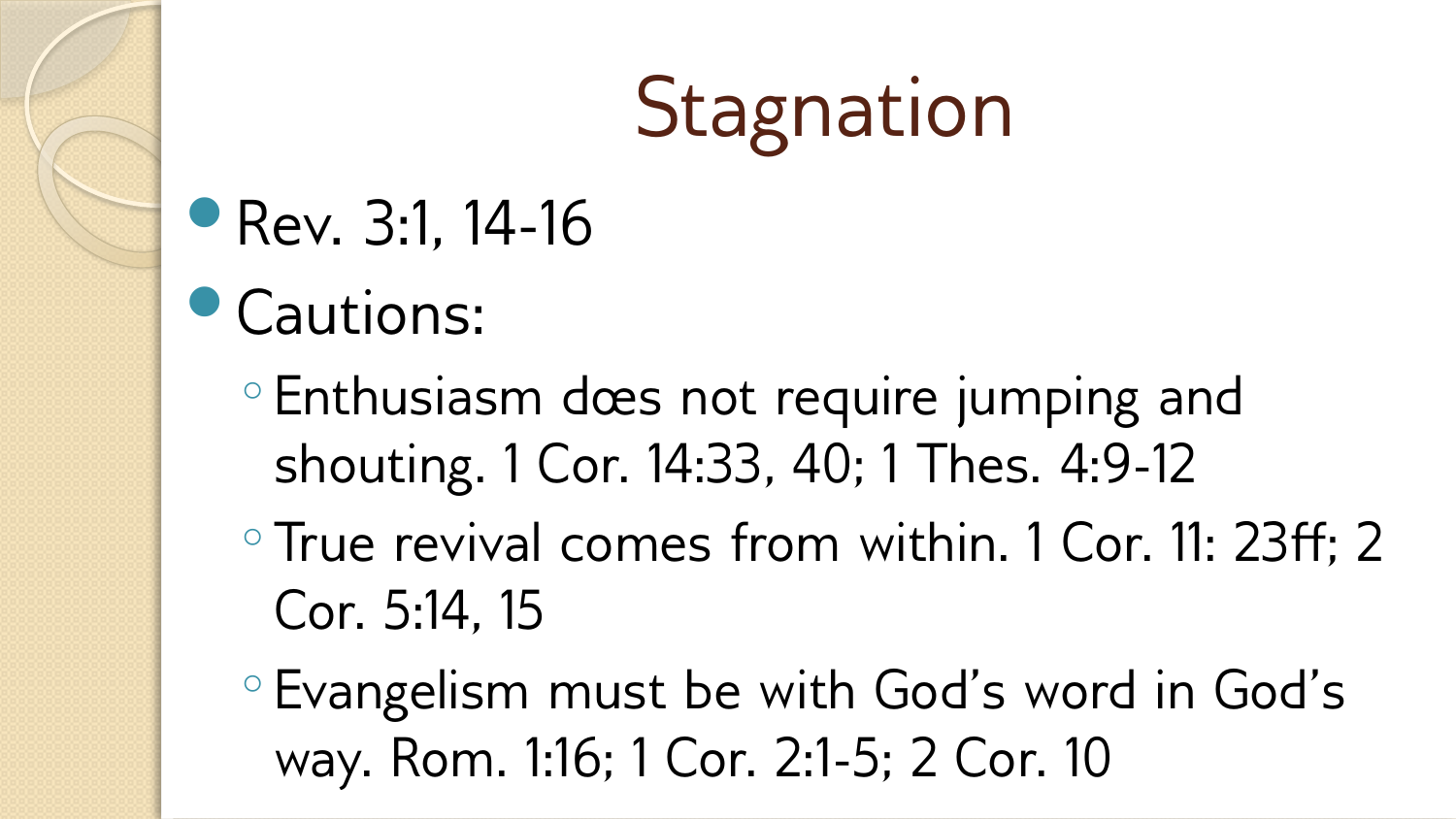

# Stagnation
Rev. 3:1, 14-16
Cautions:
Enthusiasm does not require jumping and shouting. 1 Cor. 14:33, 40; 1 Thes. 4:9-12
True revival comes from within. 1 Cor. 11: 23ff; 2 Cor. 5:14, 15
Evangelism must be with God’s word in God’s way. Rom. 1:16; 1 Cor. 2:1-5; 2 Cor. 10